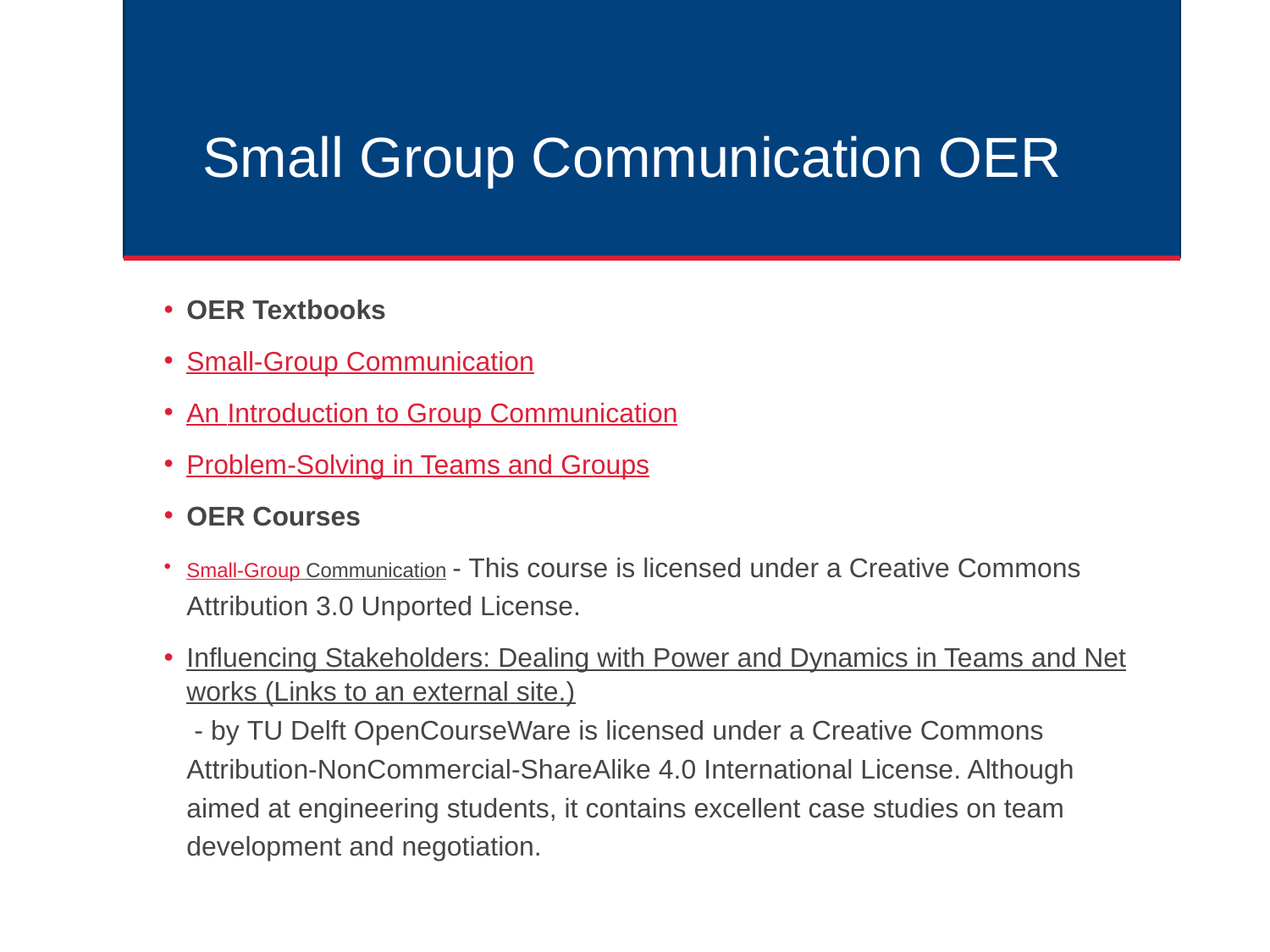

# Small Group Communication OER
OER Textbooks
Small-Group Communication
An Introduction to Group Communication
Problem-Solving in Teams and Groups
OER Courses
Small-Group Communication - This course is licensed under a Creative Commons Attribution 3.0 Unported License.
Influencing Stakeholders: Dealing with Power and Dynamics in Teams and Networks (Links to an external site.) - by TU Delft OpenCourseWare is licensed under a Creative Commons Attribution-NonCommercial-ShareAlike 4.0 International License. Although aimed at engineering students, it contains excellent case studies on team development and negotiation.